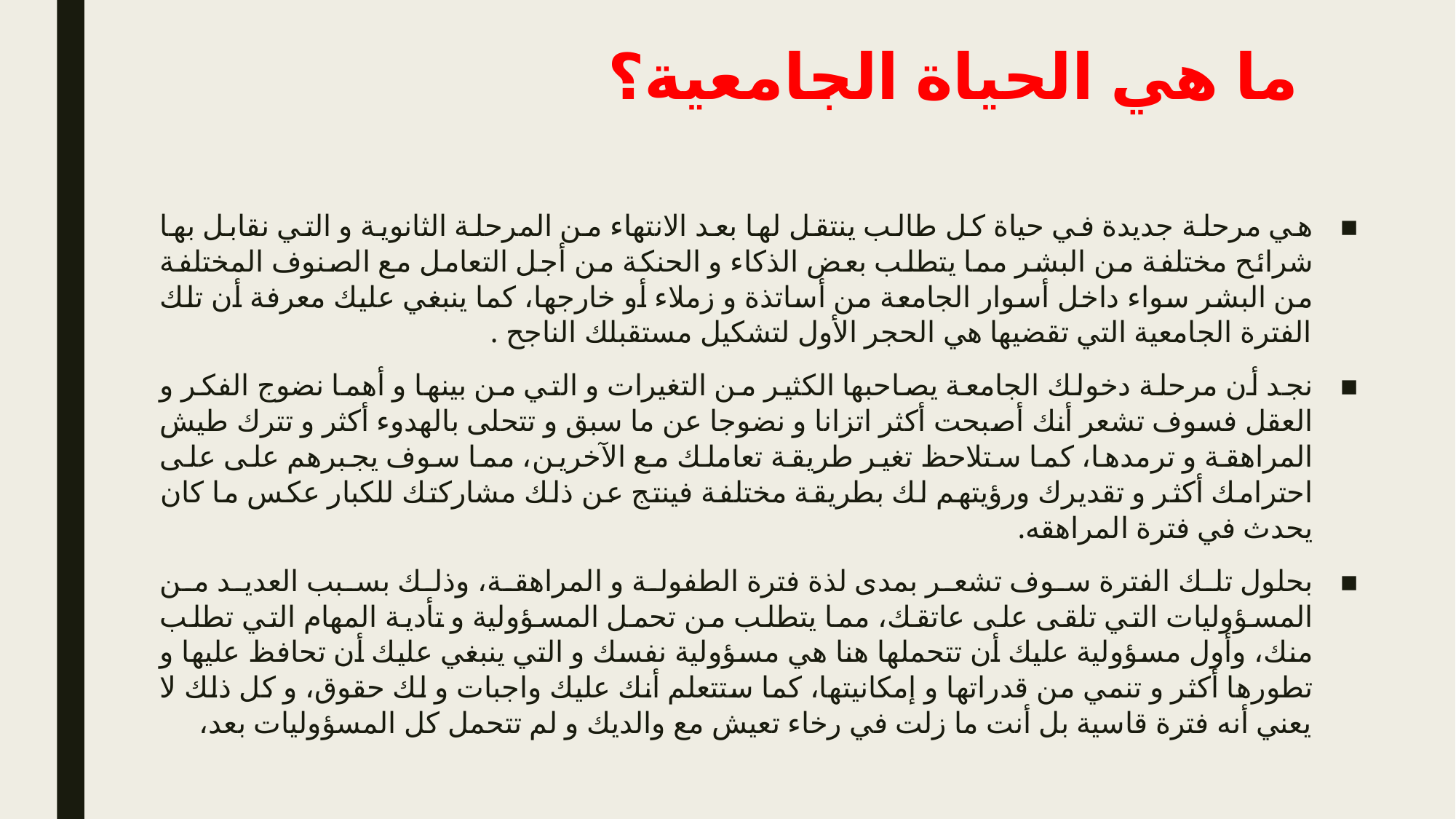

# ما هي الحياة الجامعية؟
هي مرحلة جديدة في حياة كل طالب ينتقل لها بعد الانتهاء من المرحلة الثانوية و التي نقابل بها شرائح مختلفة من البشر مما يتطلب بعض الذكاء و الحنكة من أجل التعامل مع الصنوف المختلفة من البشر سواء داخل أسوار الجامعة من أساتذة و زملاء أو خارجها، كما ينبغي عليك معرفة أن تلك الفترة الجامعية التي تقضيها هي الحجر الأول لتشكيل مستقبلك الناجح .
نجد أن مرحلة دخولك الجامعة يصاحبها الكثير من التغيرات و التي من بينها و أهما نضوج الفكر و العقل فسوف تشعر أنك أصبحت أكثر اتزانا و نضوجا عن ما سبق و تتحلى بالهدوء أكثر و تترك طيش المراهقة و ترمدها، كما ستلاحظ تغير طريقة تعاملك مع الآخرين، مما سوف يجبرهم على على احترامك أكثر و تقديرك ورؤيتهم لك بطريقة مختلفة فينتج عن ذلك مشاركتك للكبار عكس ما كان يحدث في فترة المراهقه.
بحلول تلك الفترة سوف تشعر بمدى لذة فترة الطفولة و المراهقة، وذلك بسبب العديد من المسؤوليات التي تلقى على عاتقك، مما يتطلب من تحمل المسؤولية و تأدية المهام التي تطلب منك، وأول مسؤولية عليك أن تتحملها هنا هي مسؤولية نفسك و التي ينبغي عليك أن تحافظ عليها و تطورها أكثر و تنمي من قدراتها و إمكانيتها، كما ستتعلم أنك عليك واجبات و لك حقوق، و كل ذلك لا يعني أنه فترة قاسية بل أنت ما زلت في رخاء تعيش مع والديك و لم تتحمل كل المسؤوليات بعد،